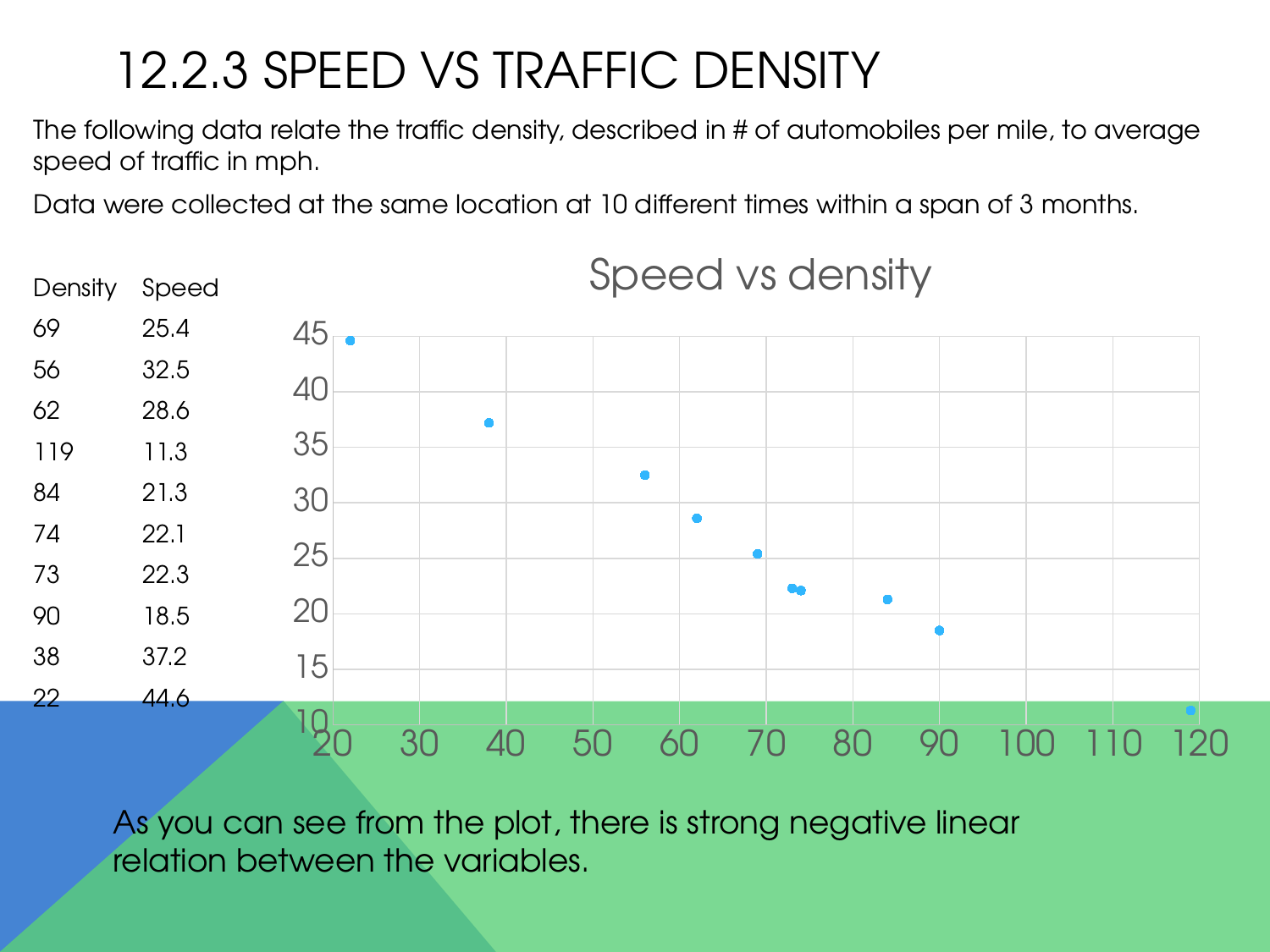

# 12.2.3 speed vs traffic density
The following data relate the traffic density, described in # of automobiles per mile, to average speed of traffic in mph.
Data were collected at the same location at 10 different times within a span of 3 months.

Density	Speed
69	25.4
56	32.5
62	28.6
119	11.3
84	21.3
74	22.1
73	22.3
90	18.5
38	37.2
22	44.6

### Chart: Speed vs density

| Category | Speed |
|---|---|
As you can see from the plot, there is strong negative linear relation between the variables.